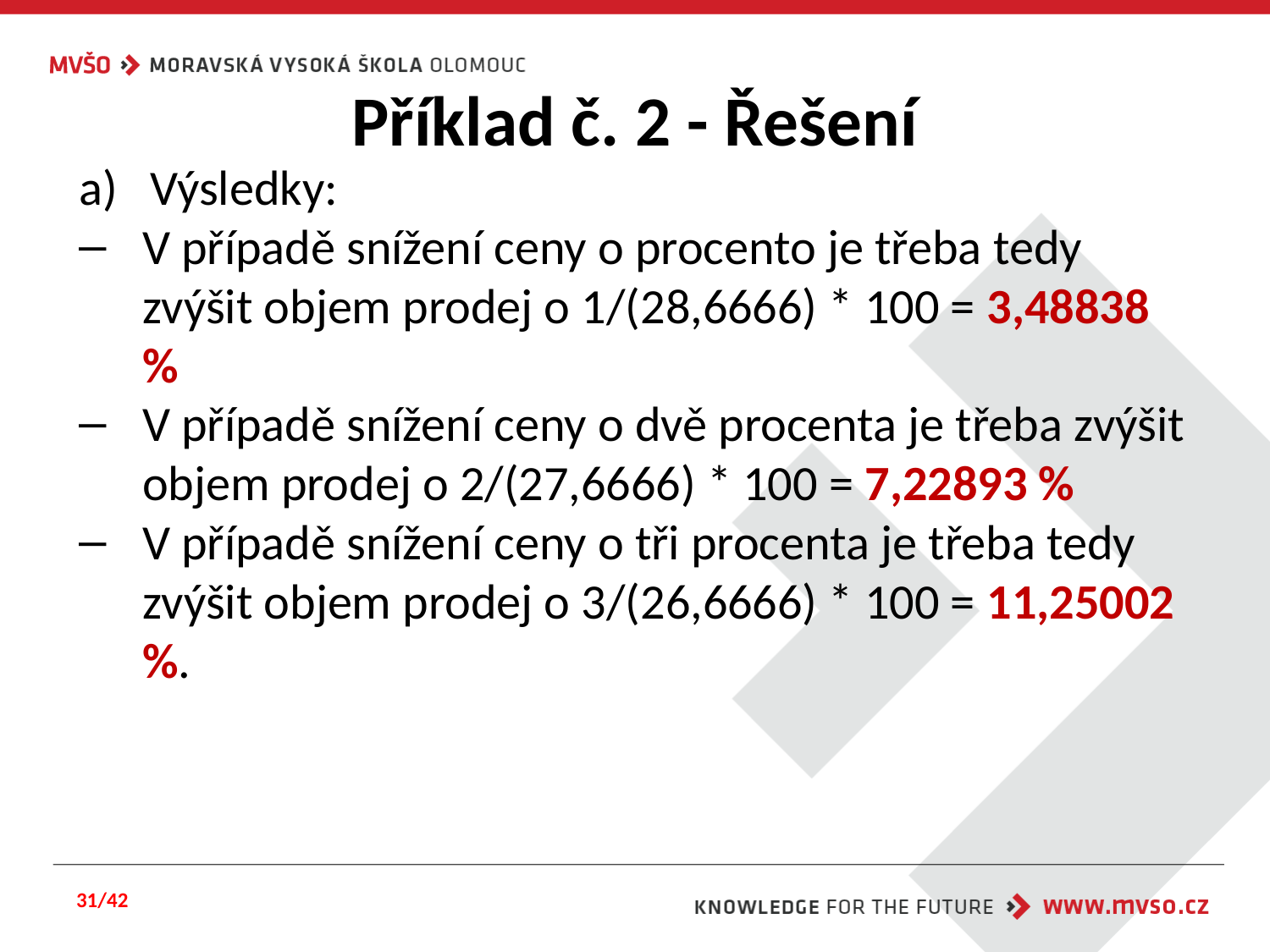

# Příklad č. 2 - Řešení
Výsledky:
V případě snížení ceny o procento je třeba tedy zvýšit objem prodej o 1/(28,6666) * 100 = 3,48838 %
V případě snížení ceny o dvě procenta je třeba zvýšit objem prodej o 2/(27,6666) * 100 = 7,22893 %
V případě snížení ceny o tři procenta je třeba tedy zvýšit objem prodej o 3/(26,6666) * 100 = 11,25002 %.

31/42